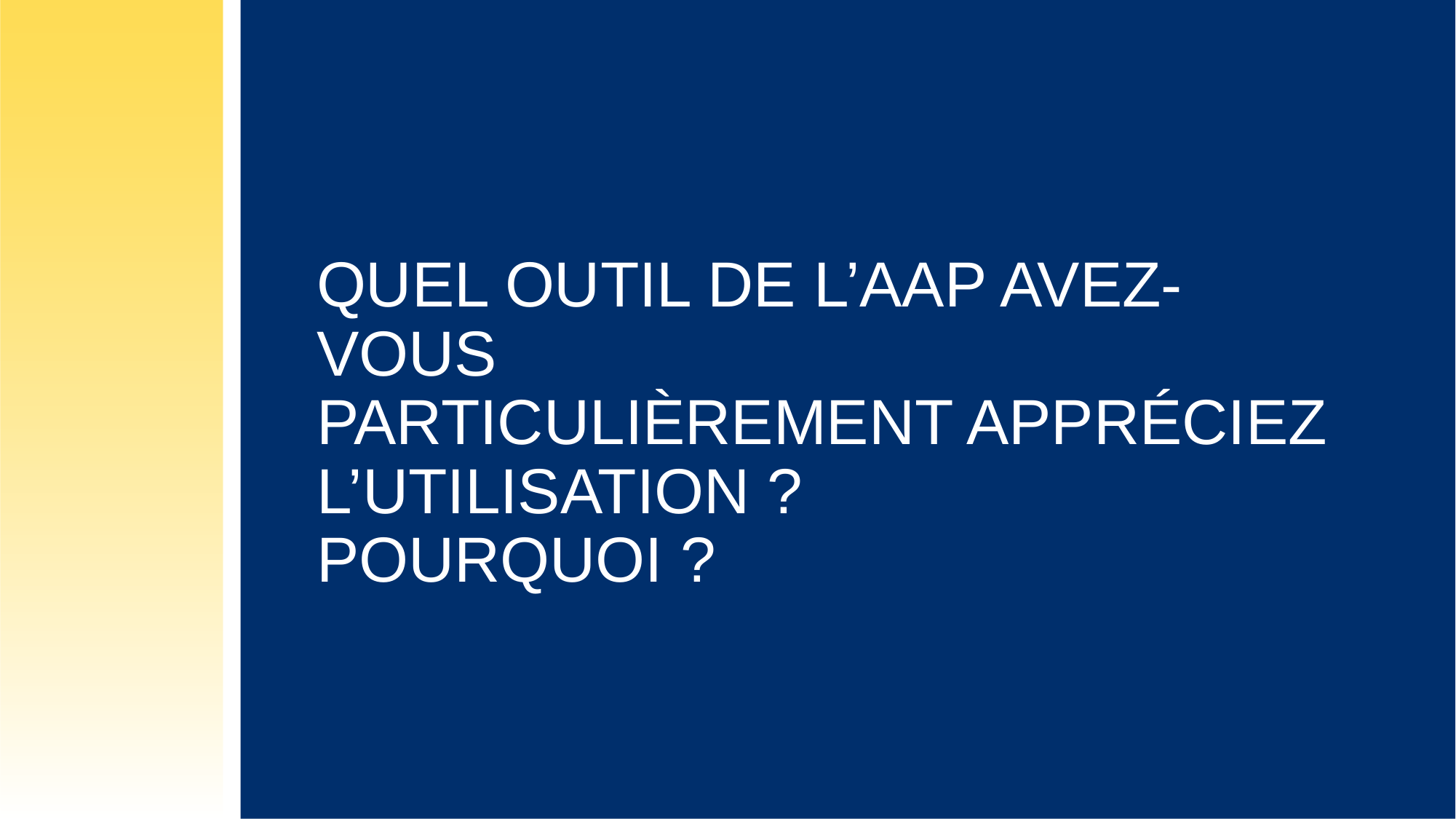

# Quel outil de l’AAP avez-vous particulièrement appréciez l’utilisation ? Pourquoi ?